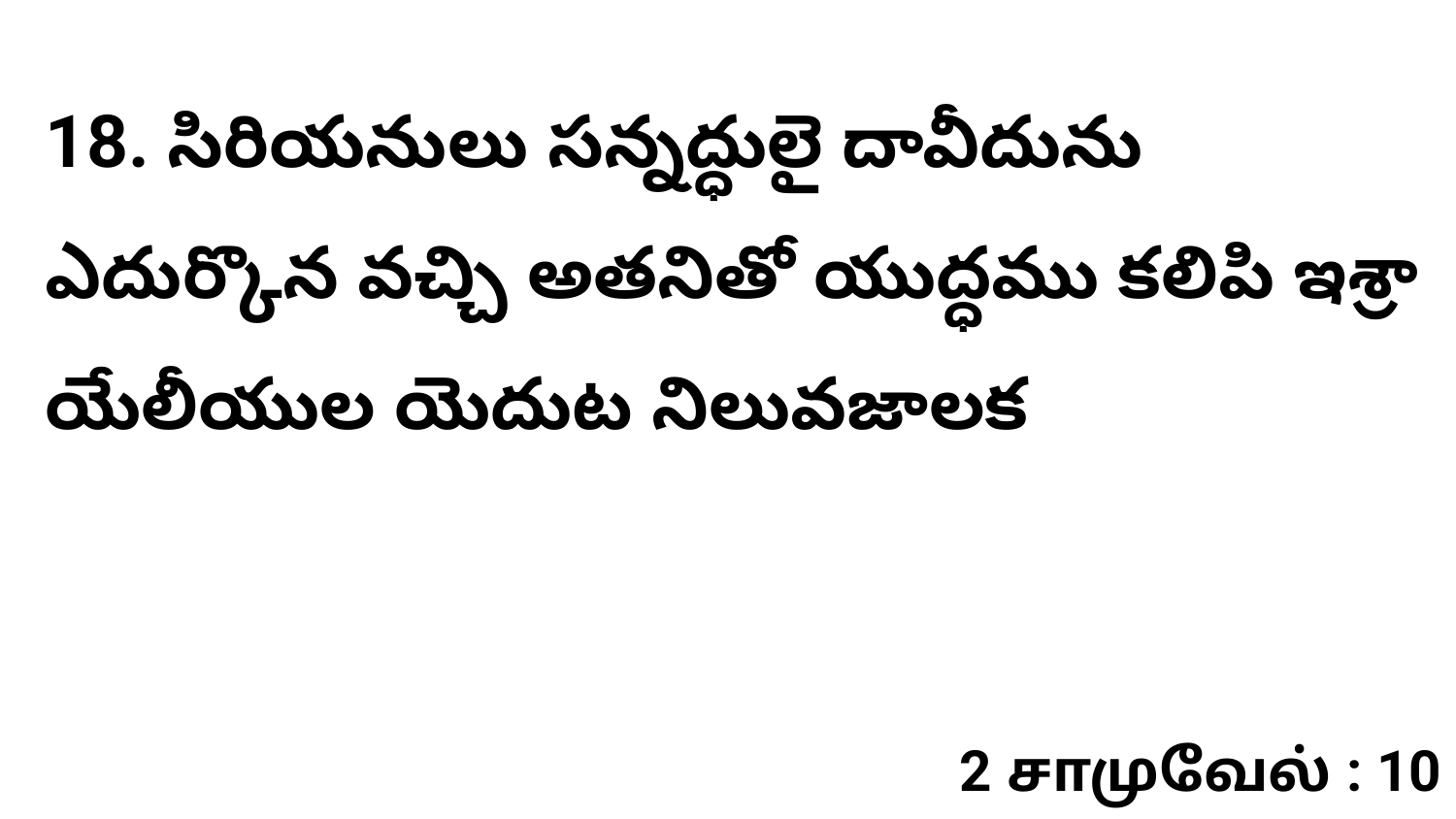

18. సిరియనులు సన్నద్ధులై దావీదును ఎదుర్కొన వచ్చి అతనితో యుద్ధము కలిపి ఇశ్రా యేలీయుల యెదుట నిలువజాలక
2 சாமுவேல் : 10